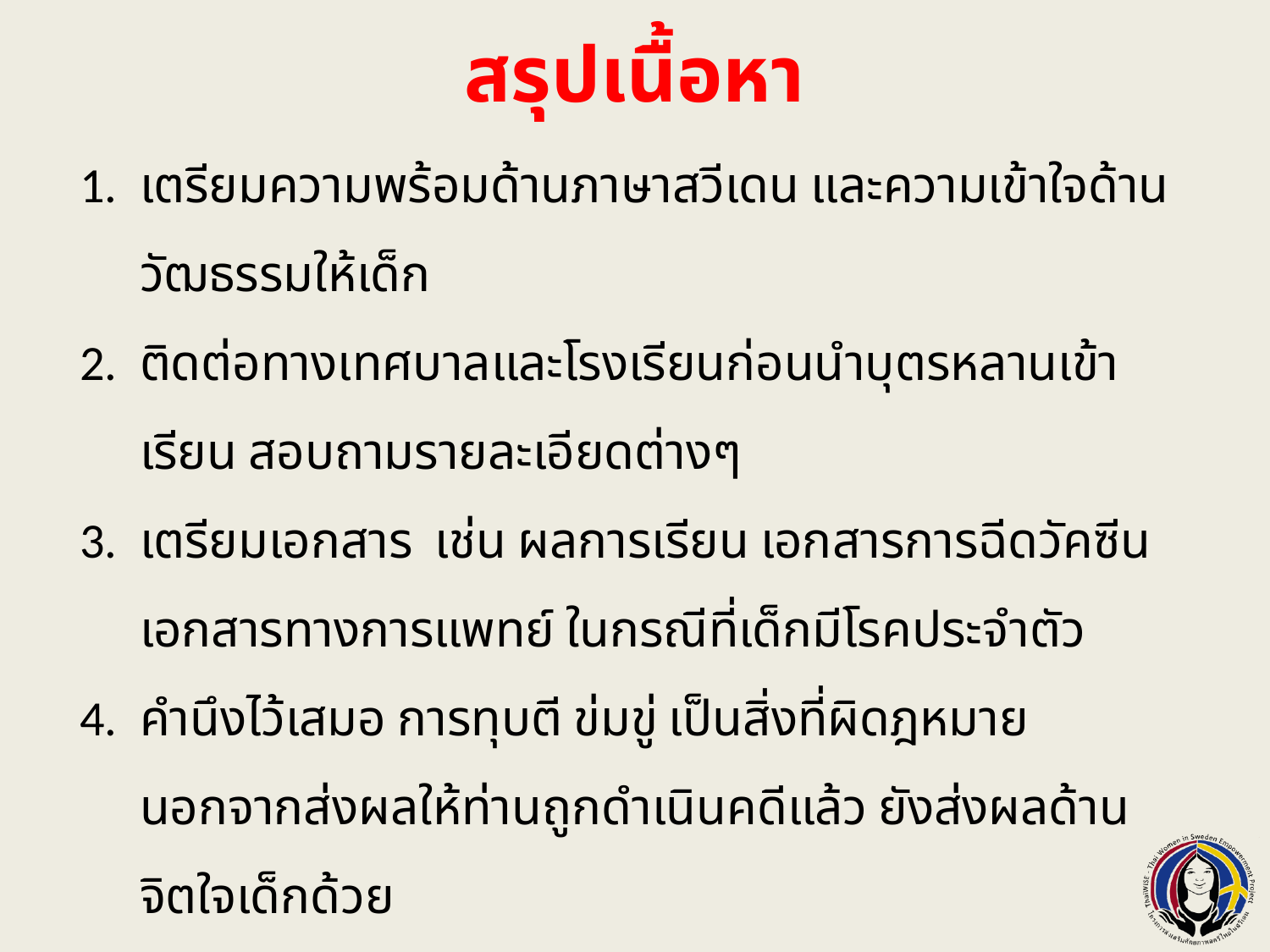

# สรุปเนื้อหา

เตรียมความพร้อมด้านภาษาสวีเดน และความเข้าใจด้านวัฒธรรมให้เด็ก
ติดต่อทางเทศบาลและโรงเรียนก่อนนำบุตรหลานเข้าเรียน สอบถามรายละเอียดต่างๆ
เตรียมเอกสาร  เช่น ผลการเรียน เอกสารการฉีดวัคซีน เอกสารทางการแพทย์ ในกรณีที่เด็กมีโรคประจำตัว
คำนึงไว้เสมอ การทุบตี ข่มขู่ เป็นสิ่งที่ผิดฎหมาย นอกจากส่งผลให้ท่านถูกดำเนินคดีแล้ว ยังส่งผลด้านจิตใจเด็กด้วย